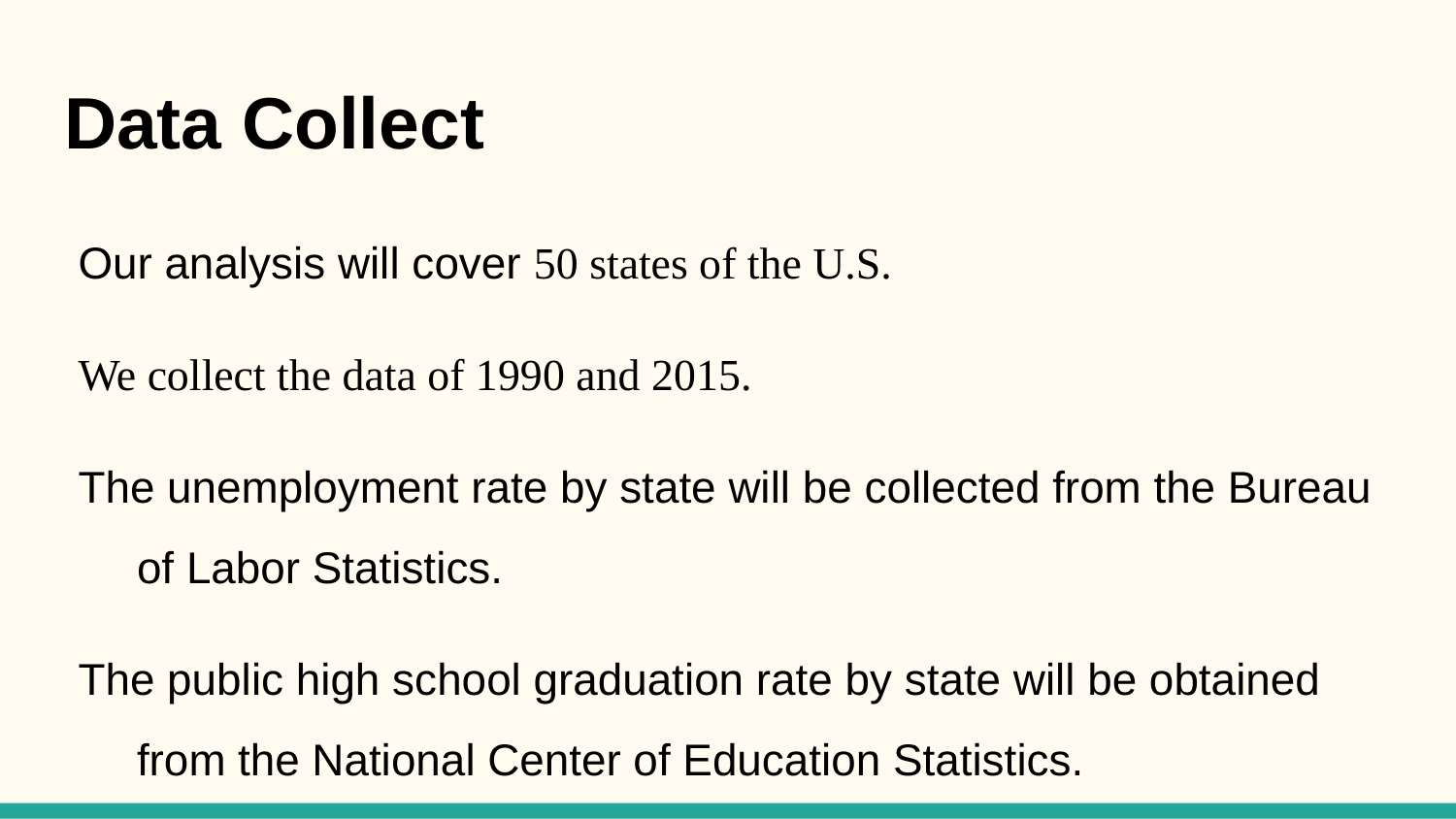

# Data Collect
Our analysis will cover 50 states of the U.S.
We collect the data of 1990 and 2015.
The unemployment rate by state will be collected from the Bureau of Labor Statistics.
The public high school graduation rate by state will be obtained from the National Center of Education Statistics.